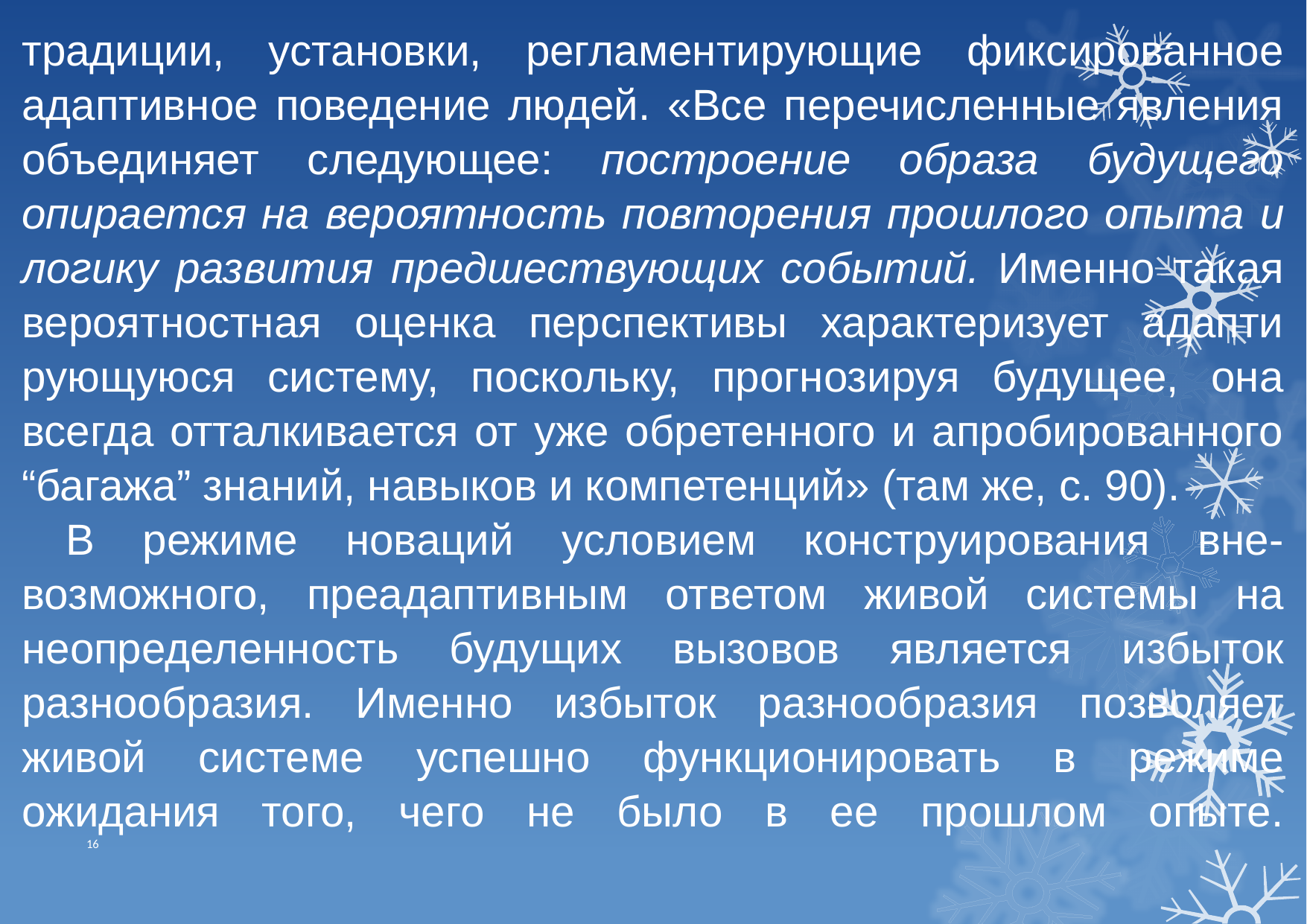

традиции, установки, регламентирующие фиксированное адаптивное поведение людей. «Все перечисленные явления объединяет следующее: построение образа будущего опирается на вероятность повторения прошло­го опыта и логику развития предшествующих событий. Именно такая вероятностная оценка перспективы характеризует адапти­рующуюся систему, поскольку, прогнозируя будущее, она всегда отталкивается от уже обретенного и апробированного “багажа” знаний, навыков и компетенций» (там же, с. 90).
В режиме новаций условием конструирования вне-возможного, преадаптивным ответом живой системы на неопреде­ленность будущих вызовов является избыток разнообразия. Именно избыток разнообразия позволяет живой системе успешно функционировать в режиме ожидания того, чего не было в ее прошлом опыте.
16